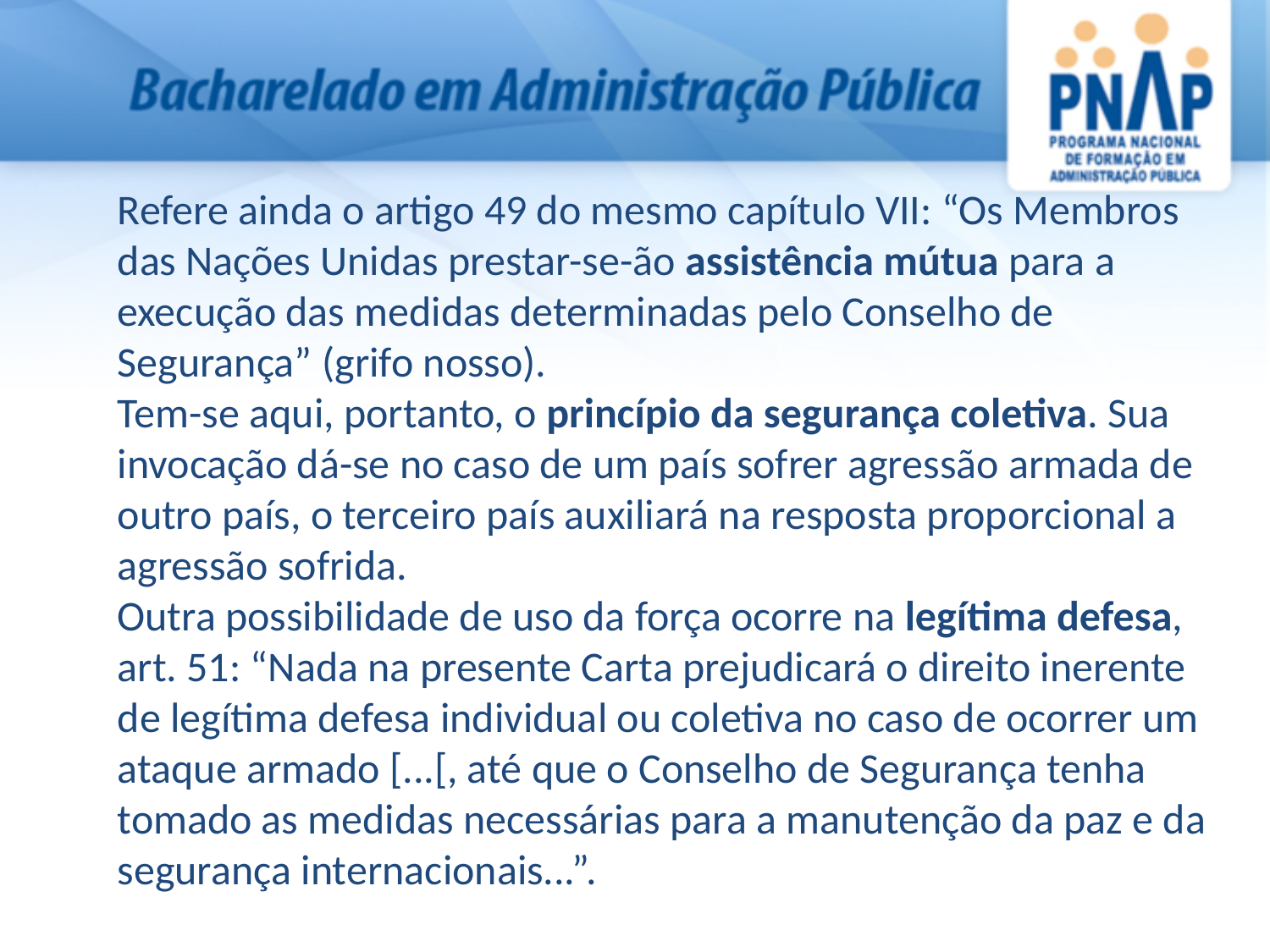

Refere ainda o artigo 49 do mesmo capítulo VII: “Os Membros das Nações Unidas prestar-se-ão assistência mútua para a execução das medidas determinadas pelo Conselho de Segurança” (grifo nosso).
Tem-se aqui, portanto, o princípio da segurança coletiva. Sua invocação dá-se no caso de um país sofrer agressão armada de outro país, o terceiro país auxiliará na resposta proporcional a agressão sofrida.
Outra possibilidade de uso da força ocorre na legítima defesa, art. 51: “Nada na presente Carta prejudicará o direito inerente de legítima defesa individual ou coletiva no caso de ocorrer um ataque armado [...[, até que o Conselho de Segurança tenha tomado as medidas necessárias para a manutenção da paz e da segurança internacionais...”.